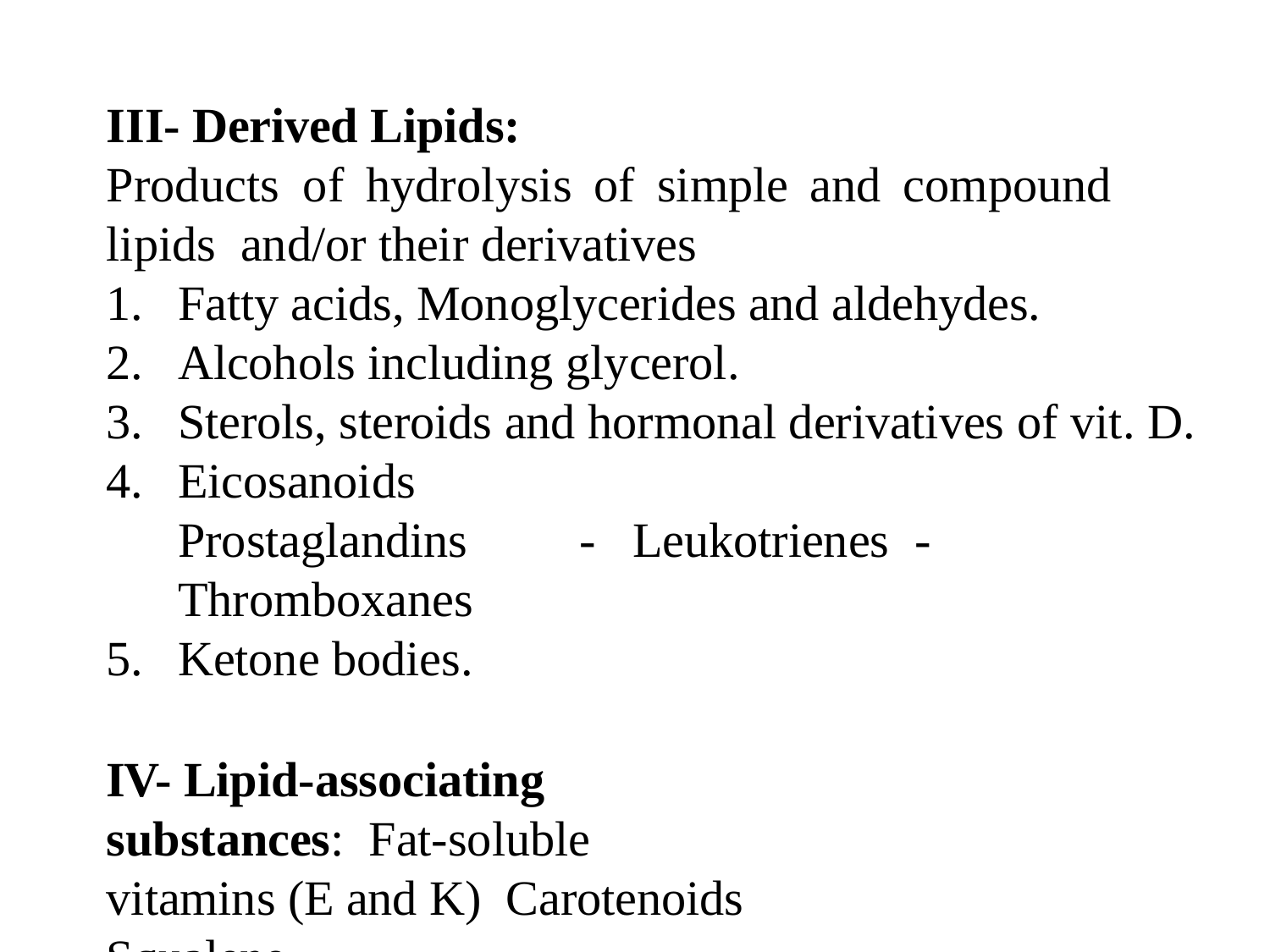

III- Derived Lipids:
Products	of	hydrolysis	of	simple	and	compound	lipids  and/or their derivatives
Fatty acids, Monoglycerides and aldehydes.
Alcohols including glycerol.
Sterols, steroids and hormonal derivatives of vit. D.
Eicosanoids
Prostaglandins	-	Leukotrienes	-	Thromboxanes
Ketone bodies.

IV- Lipid-associating substances:  Fat-soluble vitamins (E and K)  Carotenoids
Squalene